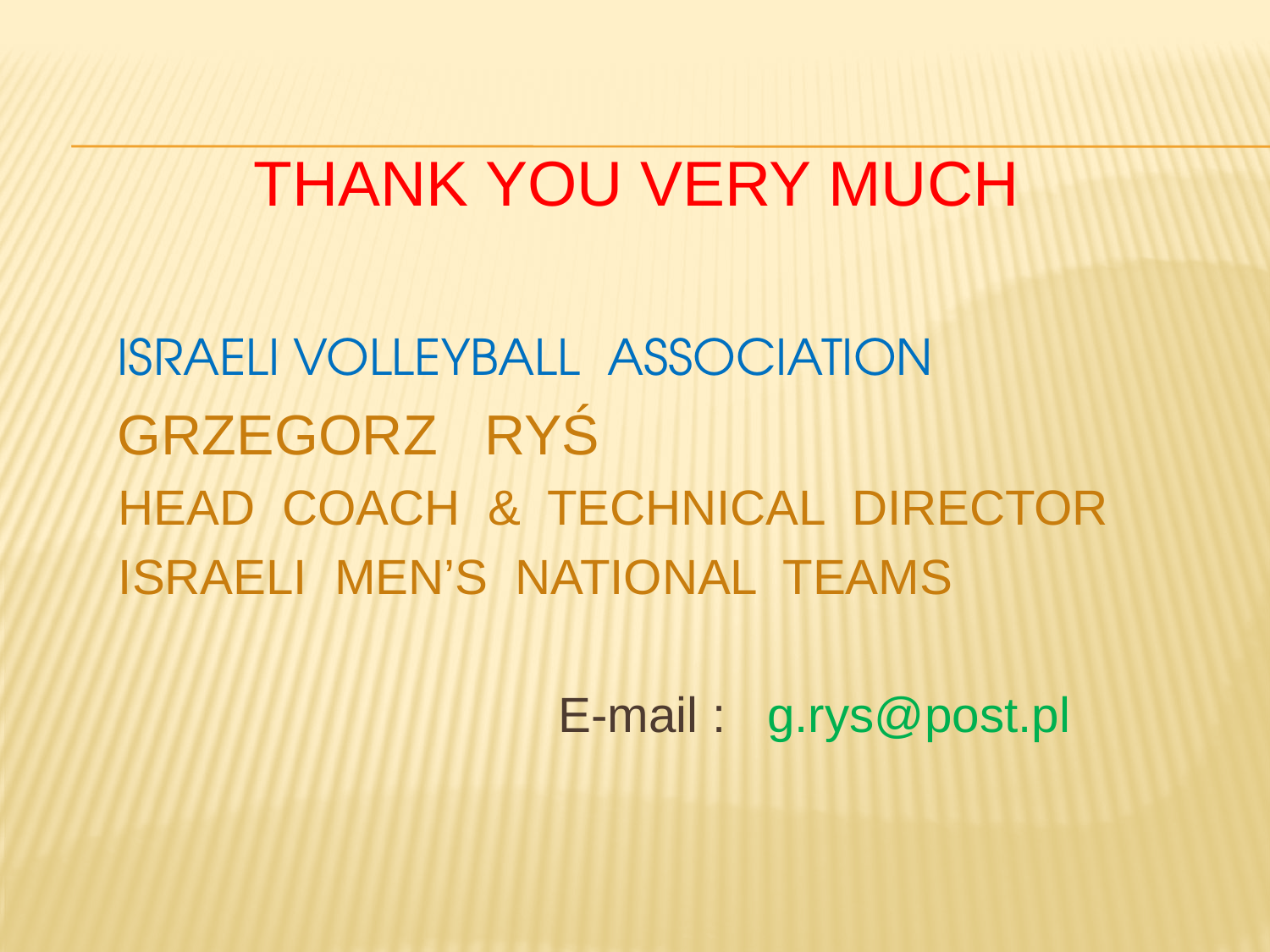

THANK YOU VERY MUCH

    ISRAELI VOLLEYBALL  ASSOCIATION
    GRZEGORZ   RYŚ
HEAD  COACH  &  TECHNICAL  DIRECTOR
ISRAELI  MEN’S  NATIONAL  TEAMS

                                E-mail :   g.rys@post.pl